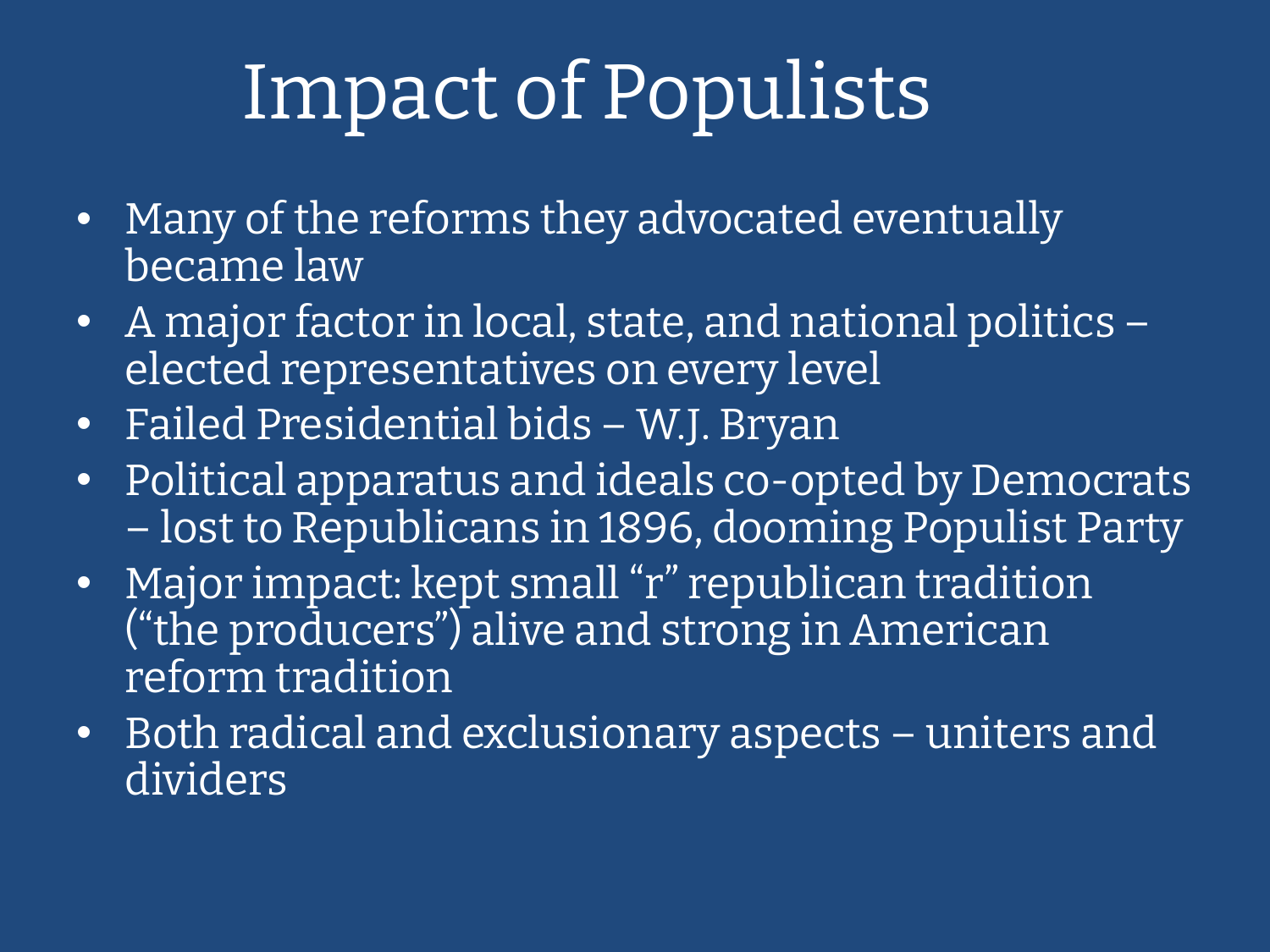

# Impact of Populists
Many of the reforms they advocated eventually became law
A major factor in local, state, and national politics – elected representatives on every level
Failed Presidential bids – W.J. Bryan
Political apparatus and ideals co-opted by Democrats – lost to Republicans in 1896, dooming Populist Party
Major impact: kept small “r” republican tradition (“the producers”) alive and strong in American reform tradition
Both radical and exclusionary aspects – uniters and dividers